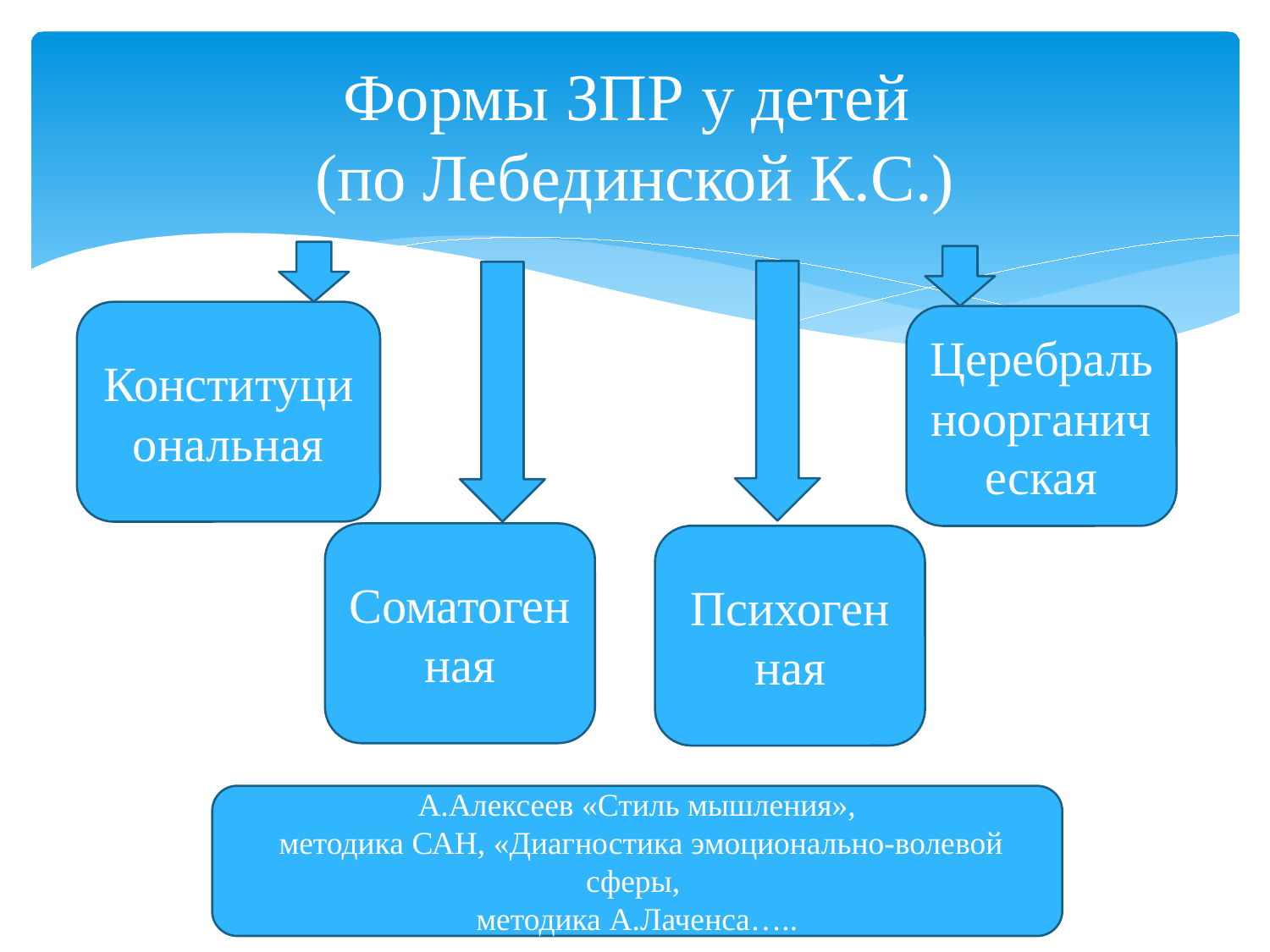

# Формы ЗПР у детей (по Лебединской К.С.)

Конституциональная
Церебральноорганическая
Соматогенная
Психогенная
А.Алексеев «Стиль мышления»,
 методика САН, «Диагностика эмоционально-волевой сферы,
методика А.Лаченса…..